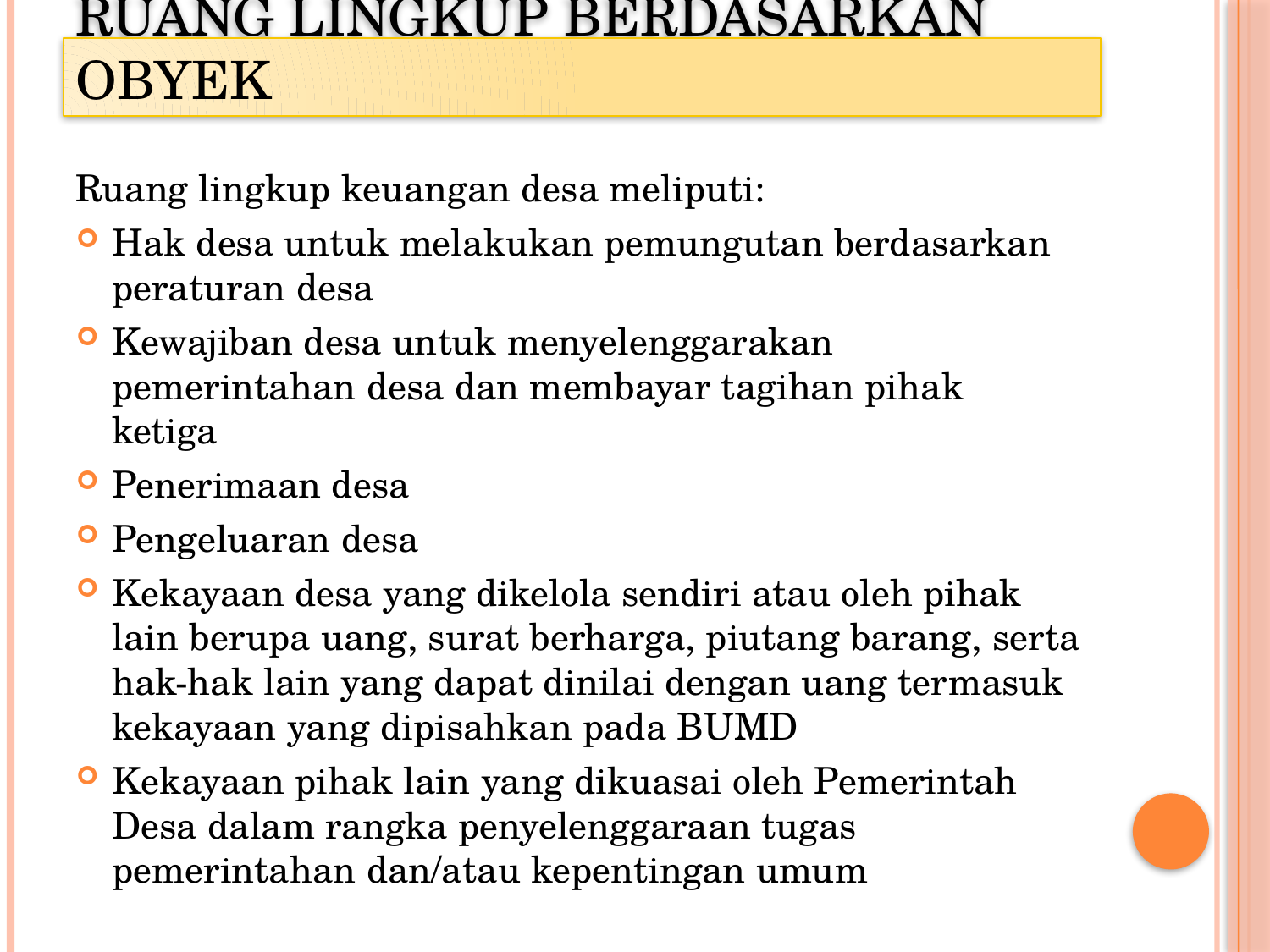

# Ruang lingkup berdasarkan obyek
Ruang lingkup keuangan desa meliputi:
Hak desa untuk melakukan pemungutan berdasarkan peraturan desa
Kewajiban desa untuk menyelenggarakan pemerintahan desa dan membayar tagihan pihak ketiga
Penerimaan desa
Pengeluaran desa
Kekayaan desa yang dikelola sendiri atau oleh pihak lain berupa uang, surat berharga, piutang barang, serta hak-hak lain yang dapat dinilai dengan uang termasuk kekayaan yang dipisahkan pada BUMD
Kekayaan pihak lain yang dikuasai oleh Pemerintah Desa dalam rangka penyelenggaraan tugas pemerintahan dan/atau kepentingan umum